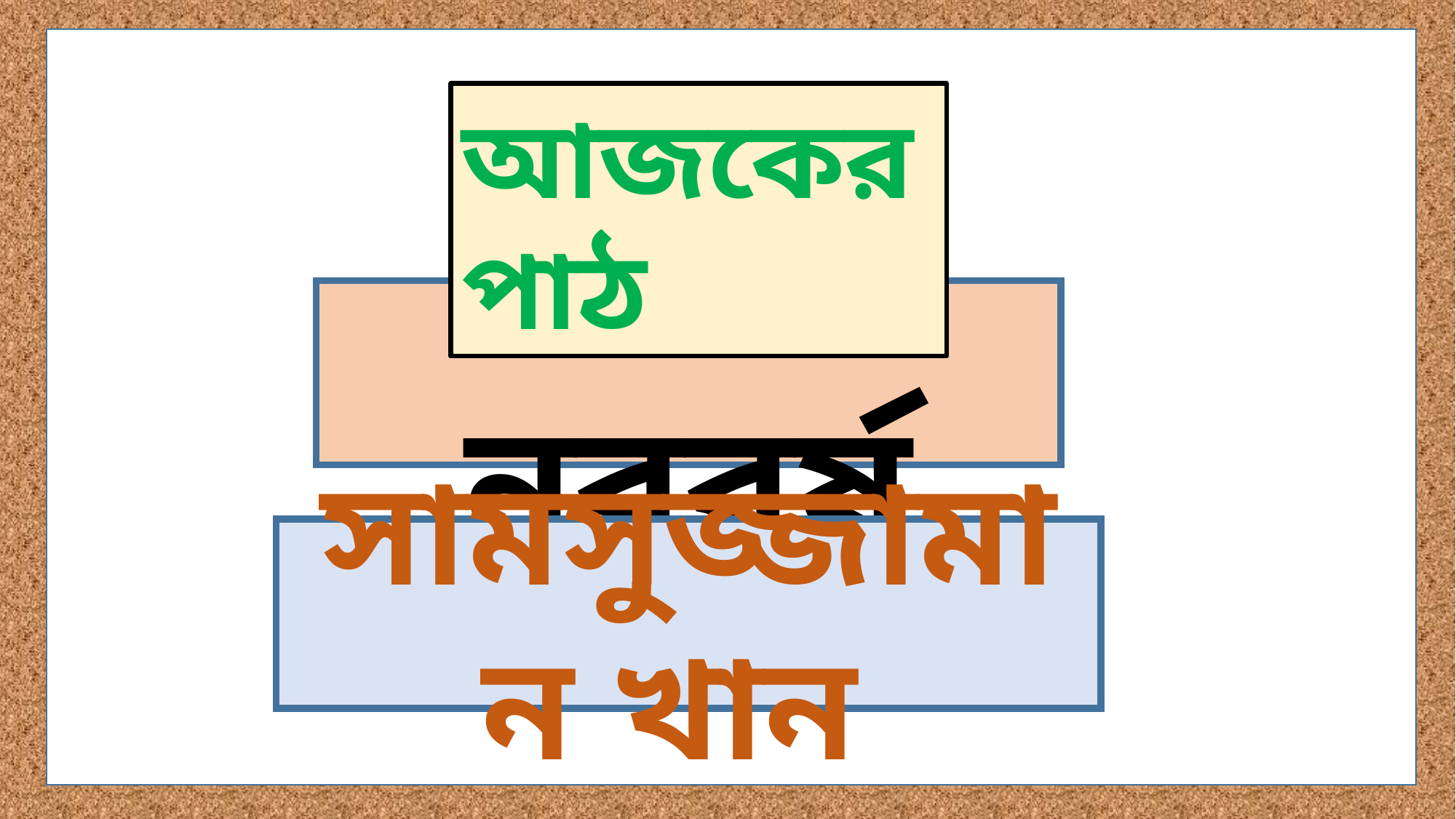

F
আজকের পাঠ
বাংলা নববর্ষ
সামসুজ্জামান খান